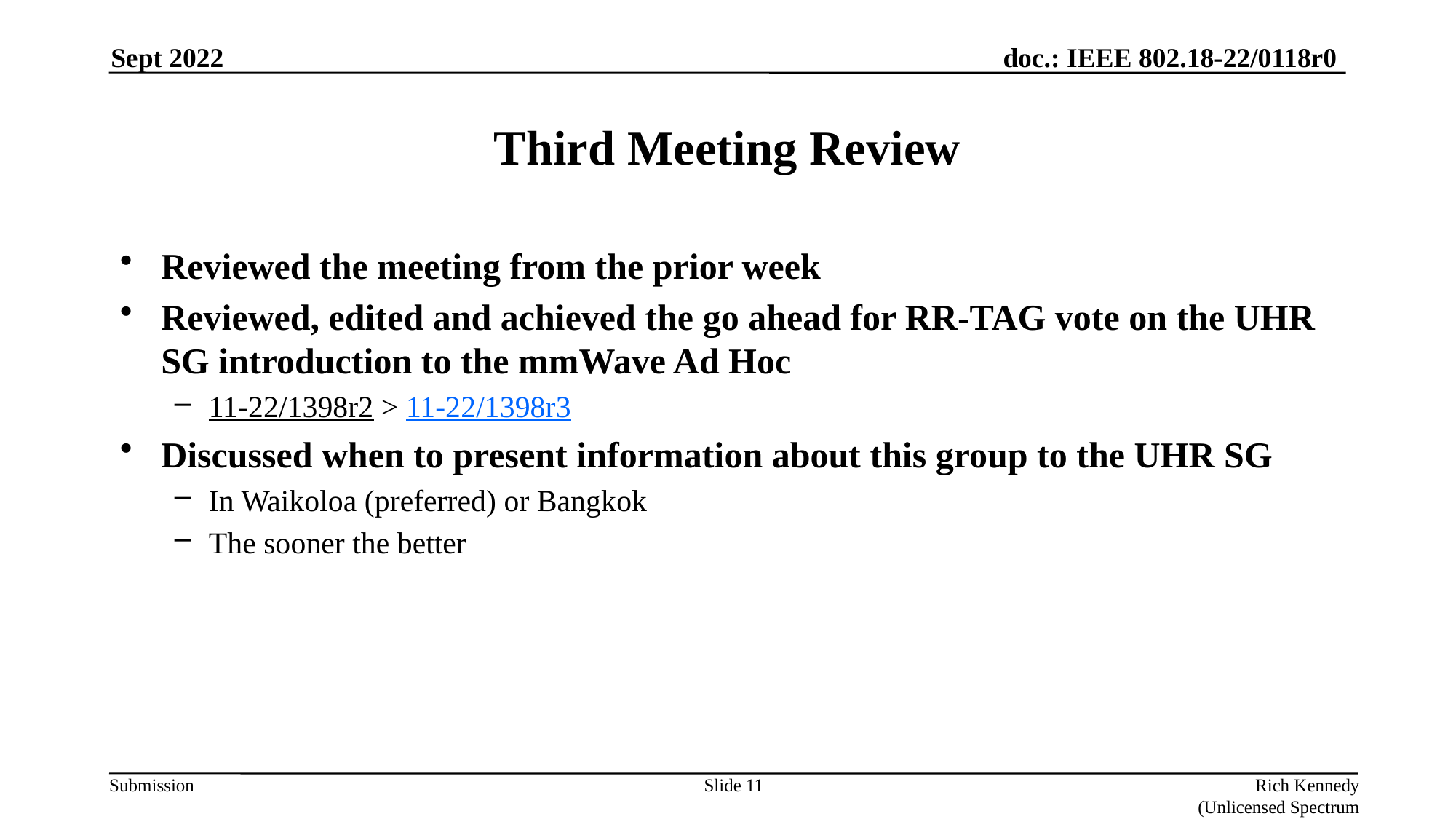

Sept 2022
# Third Meeting Review
Reviewed the meeting from the prior week
Reviewed, edited and achieved the go ahead for RR-TAG vote on the UHR SG introduction to the mmWave Ad Hoc
11-22/1398r2 > 11-22/1398r3
Discussed when to present information about this group to the UHR SG
In Waikoloa (preferred) or Bangkok
The sooner the better

Slide 11
Rich Kennedy (Unlicensed Spectrum Advocates)